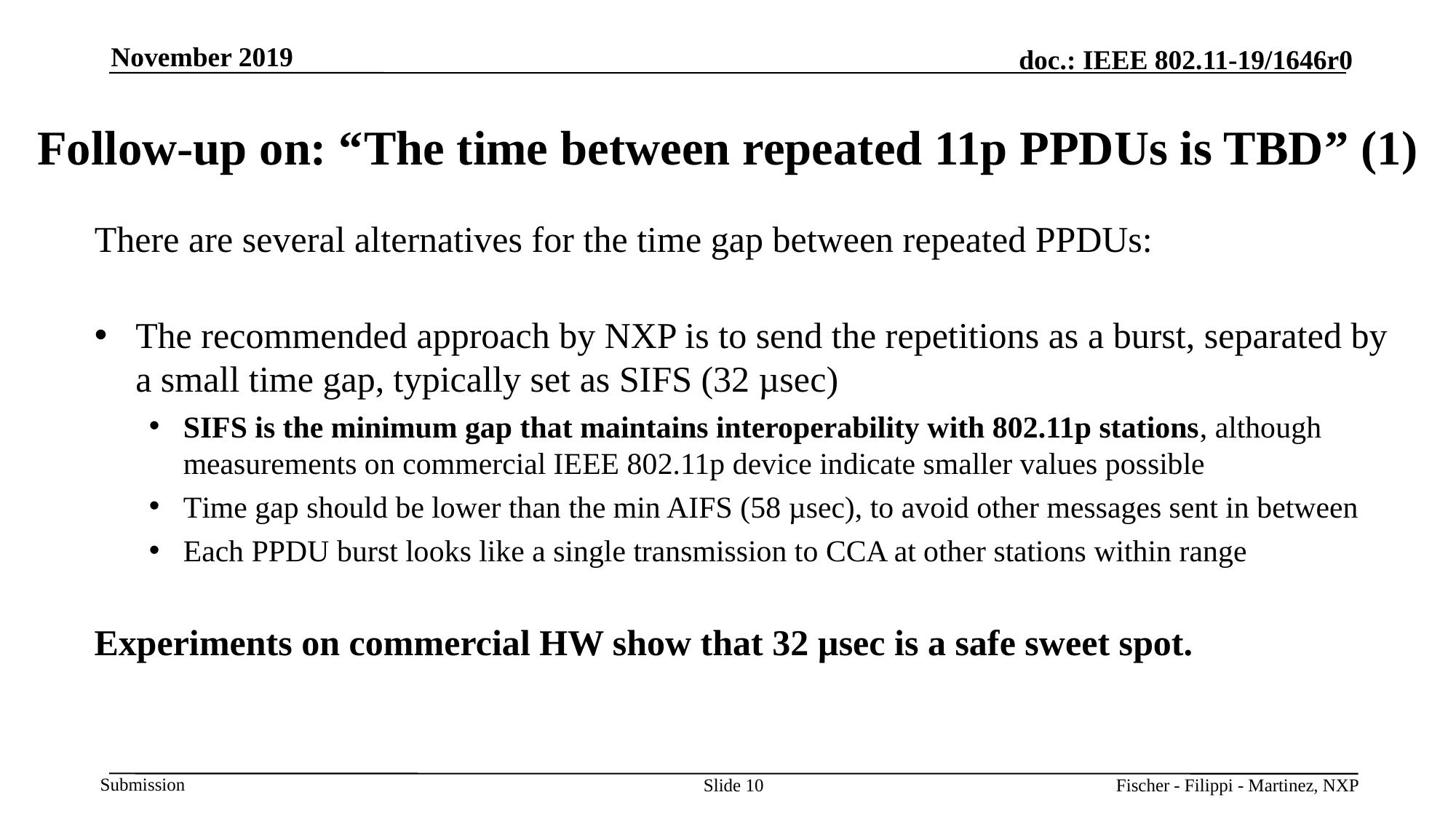

November 2019
# Follow-up on: “The time between repeated 11p PPDUs is TBD” (1)
There are several alternatives for the time gap between repeated PPDUs:
The recommended approach by NXP is to send the repetitions as a burst, separated by a small time gap, typically set as SIFS (32 µsec)
SIFS is the minimum gap that maintains interoperability with 802.11p stations, although measurements on commercial IEEE 802.11p device indicate smaller values possible
Time gap should be lower than the min AIFS (58 µsec), to avoid other messages sent in between
Each PPDU burst looks like a single transmission to CCA at other stations within range
Experiments on commercial HW show that 32 µsec is a safe sweet spot.
Slide 10
Fischer - Filippi - Martinez, NXP